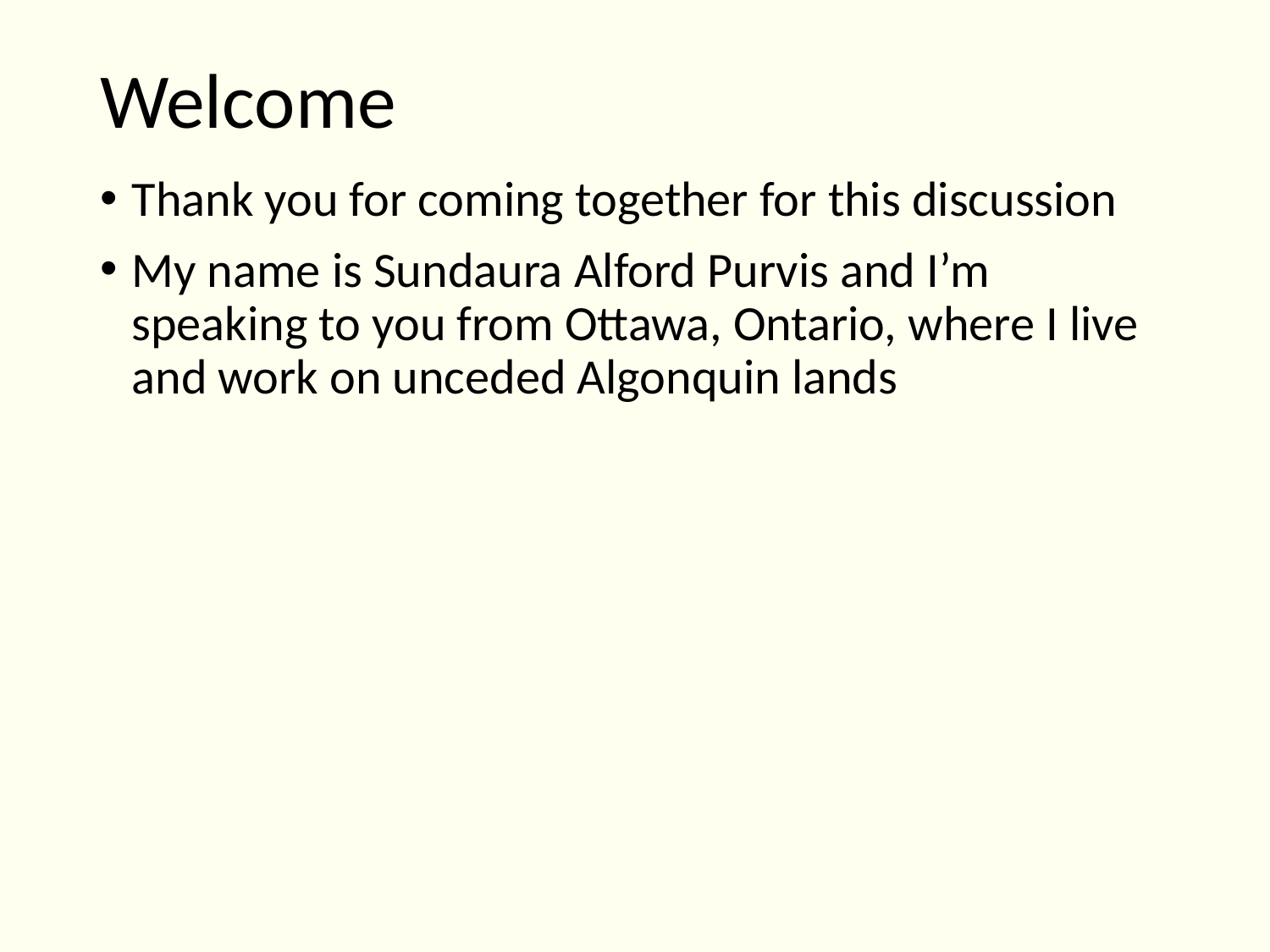

# Welcome
Thank you for coming together for this discussion
My name is Sundaura Alford Purvis and I’m speaking to you from Ottawa, Ontario, where I live and work on unceded Algonquin lands